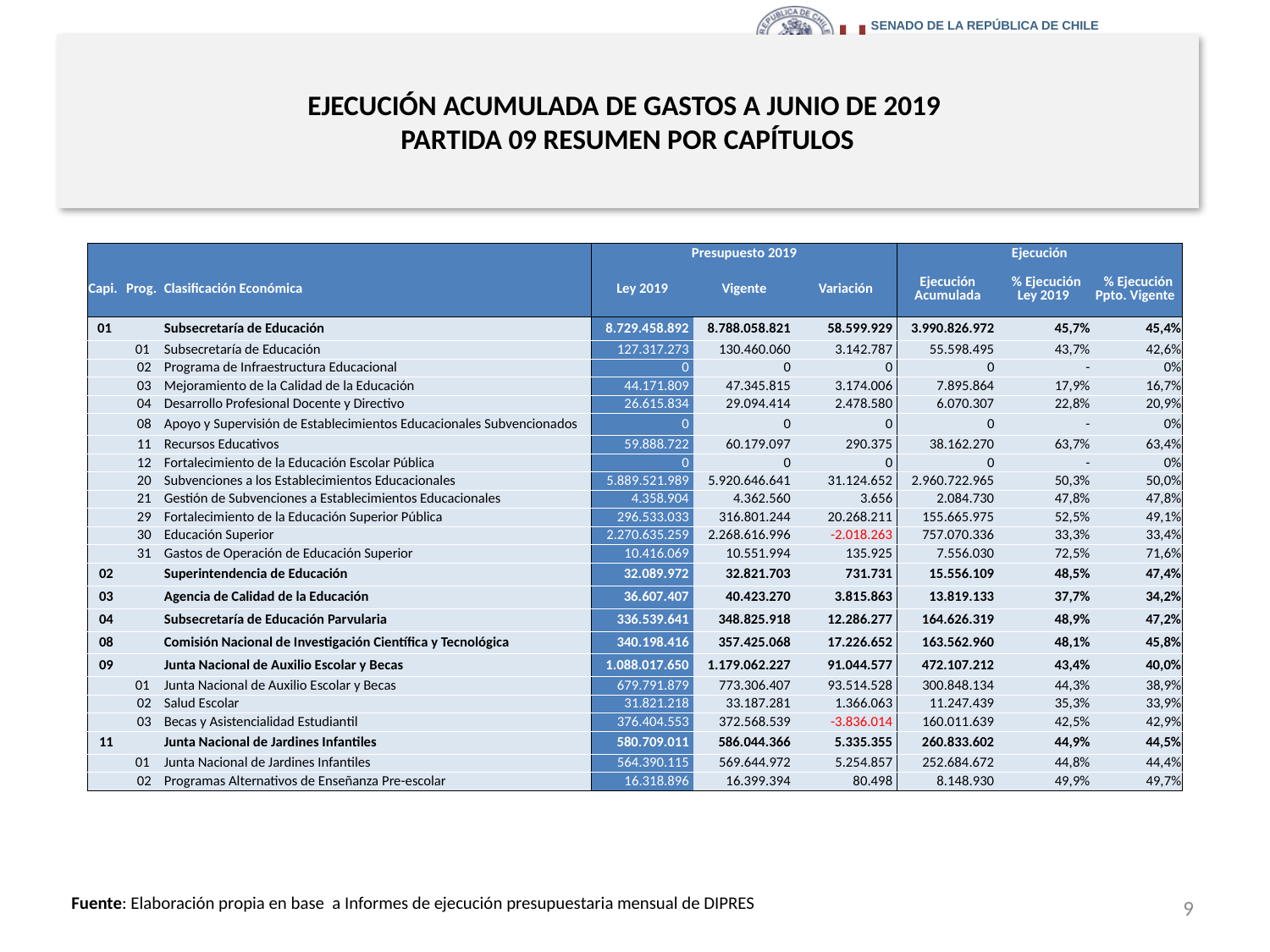

# EJECUCIÓN ACUMULADA DE GASTOS A JUNIO DE 2019 PARTIDA 09 RESUMEN POR CAPÍTULOS
en miles de pesos 2019                                                                                                                      …1 de 2
|  |  |  | Presupuesto 2019 |  |  | Ejecución |  |  |
| --- | --- | --- | --- | --- | --- | --- | --- | --- |
| Capi. | Prog. | Clasificación Económica | Ley 2019 | Vigente | Variación | Ejecución Acumulada | % Ejecución Ley 2019 | % Ejecución Ppto. Vigente |
| 01 |  | Subsecretaría de Educación | 8.729.458.892 | 8.788.058.821 | 58.599.929 | 3.990.826.972 | 45,7% | 45,4% |
|  | 01 | Subsecretaría de Educación | 127.317.273 | 130.460.060 | 3.142.787 | 55.598.495 | 43,7% | 42,6% |
|  | 02 | Programa de Infraestructura Educacional | 0 | 0 | 0 | 0 | - | 0% |
|  | 03 | Mejoramiento de la Calidad de la Educación | 44.171.809 | 47.345.815 | 3.174.006 | 7.895.864 | 17,9% | 16,7% |
|  | 04 | Desarrollo Profesional Docente y Directivo | 26.615.834 | 29.094.414 | 2.478.580 | 6.070.307 | 22,8% | 20,9% |
|  | 08 | Apoyo y Supervisión de Establecimientos Educacionales Subvencionados | 0 | 0 | 0 | 0 | - | 0% |
|  | 11 | Recursos Educativos | 59.888.722 | 60.179.097 | 290.375 | 38.162.270 | 63,7% | 63,4% |
|  | 12 | Fortalecimiento de la Educación Escolar Pública | 0 | 0 | 0 | 0 | - | 0% |
|  | 20 | Subvenciones a los Establecimientos Educacionales | 5.889.521.989 | 5.920.646.641 | 31.124.652 | 2.960.722.965 | 50,3% | 50,0% |
|  | 21 | Gestión de Subvenciones a Establecimientos Educacionales | 4.358.904 | 4.362.560 | 3.656 | 2.084.730 | 47,8% | 47,8% |
|  | 29 | Fortalecimiento de la Educación Superior Pública | 296.533.033 | 316.801.244 | 20.268.211 | 155.665.975 | 52,5% | 49,1% |
|  | 30 | Educación Superior | 2.270.635.259 | 2.268.616.996 | -2.018.263 | 757.070.336 | 33,3% | 33,4% |
|  | 31 | Gastos de Operación de Educación Superior | 10.416.069 | 10.551.994 | 135.925 | 7.556.030 | 72,5% | 71,6% |
| 02 |  | Superintendencia de Educación | 32.089.972 | 32.821.703 | 731.731 | 15.556.109 | 48,5% | 47,4% |
| 03 |  | Agencia de Calidad de la Educación | 36.607.407 | 40.423.270 | 3.815.863 | 13.819.133 | 37,7% | 34,2% |
| 04 |  | Subsecretaría de Educación Parvularia | 336.539.641 | 348.825.918 | 12.286.277 | 164.626.319 | 48,9% | 47,2% |
| 08 |  | Comisión Nacional de Investigación Científica y Tecnológica | 340.198.416 | 357.425.068 | 17.226.652 | 163.562.960 | 48,1% | 45,8% |
| 09 |  | Junta Nacional de Auxilio Escolar y Becas | 1.088.017.650 | 1.179.062.227 | 91.044.577 | 472.107.212 | 43,4% | 40,0% |
|  | 01 | Junta Nacional de Auxilio Escolar y Becas | 679.791.879 | 773.306.407 | 93.514.528 | 300.848.134 | 44,3% | 38,9% |
|  | 02 | Salud Escolar | 31.821.218 | 33.187.281 | 1.366.063 | 11.247.439 | 35,3% | 33,9% |
|  | 03 | Becas y Asistencialidad Estudiantil | 376.404.553 | 372.568.539 | -3.836.014 | 160.011.639 | 42,5% | 42,9% |
| 11 |  | Junta Nacional de Jardines Infantiles | 580.709.011 | 586.044.366 | 5.335.355 | 260.833.602 | 44,9% | 44,5% |
|  | 01 | Junta Nacional de Jardines Infantiles | 564.390.115 | 569.644.972 | 5.254.857 | 252.684.672 | 44,8% | 44,4% |
|  | 02 | Programas Alternativos de Enseñanza Pre-escolar | 16.318.896 | 16.399.394 | 80.498 | 8.148.930 | 49,9% | 49,7% |
9